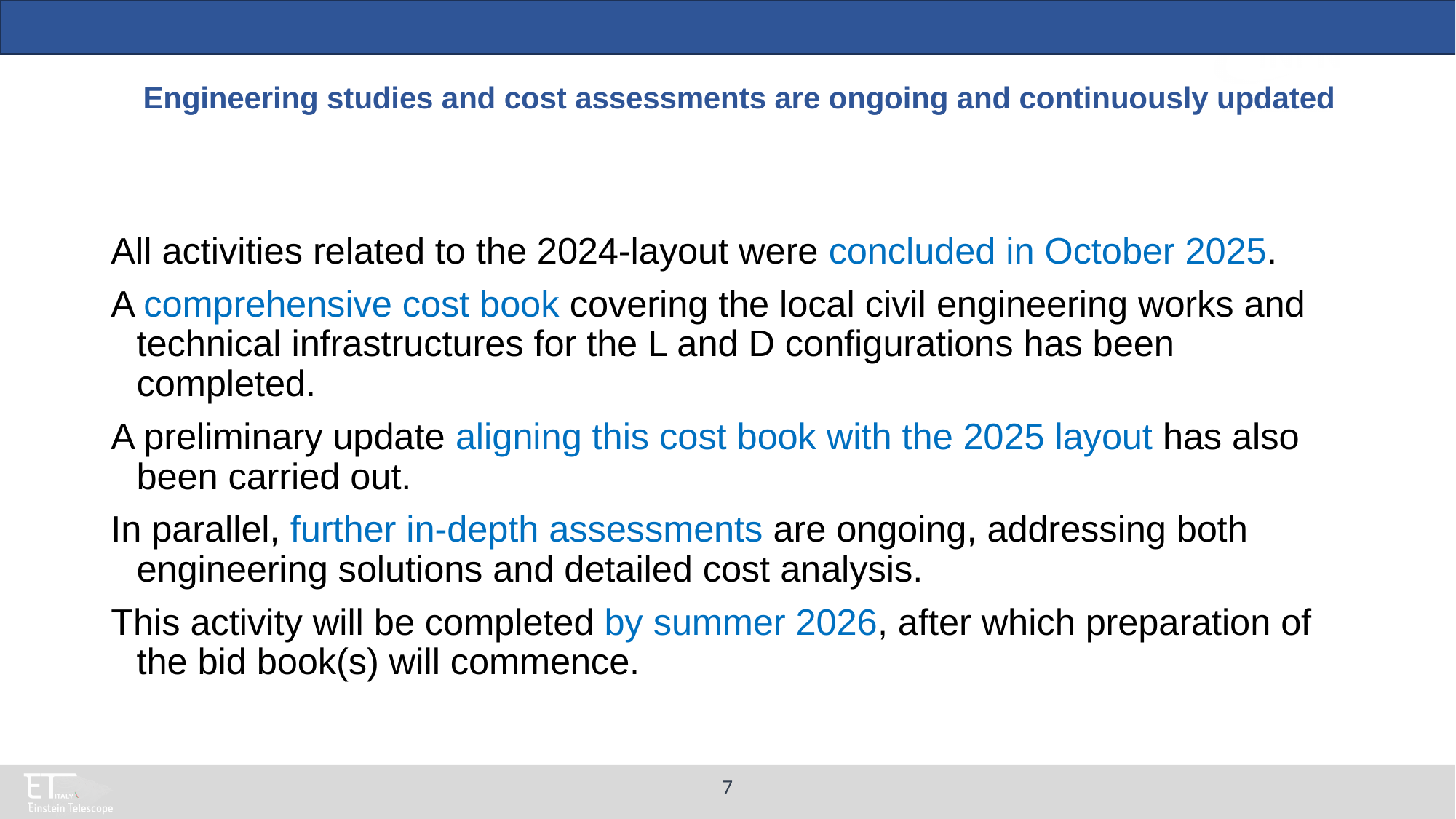

# Engineering studies and cost assessments are ongoing and continuously updated
All activities related to the 2024-layout were concluded in October 2025.
A comprehensive cost book covering the local civil engineering works and technical infrastructures for the L and D configurations has been completed.
A preliminary update aligning this cost book with the 2025 layout has also been carried out.
In parallel, further in-depth assessments are ongoing, addressing both engineering solutions and detailed cost analysis.
This activity will be completed by summer 2026, after which preparation of the bid book(s) will commence.
7